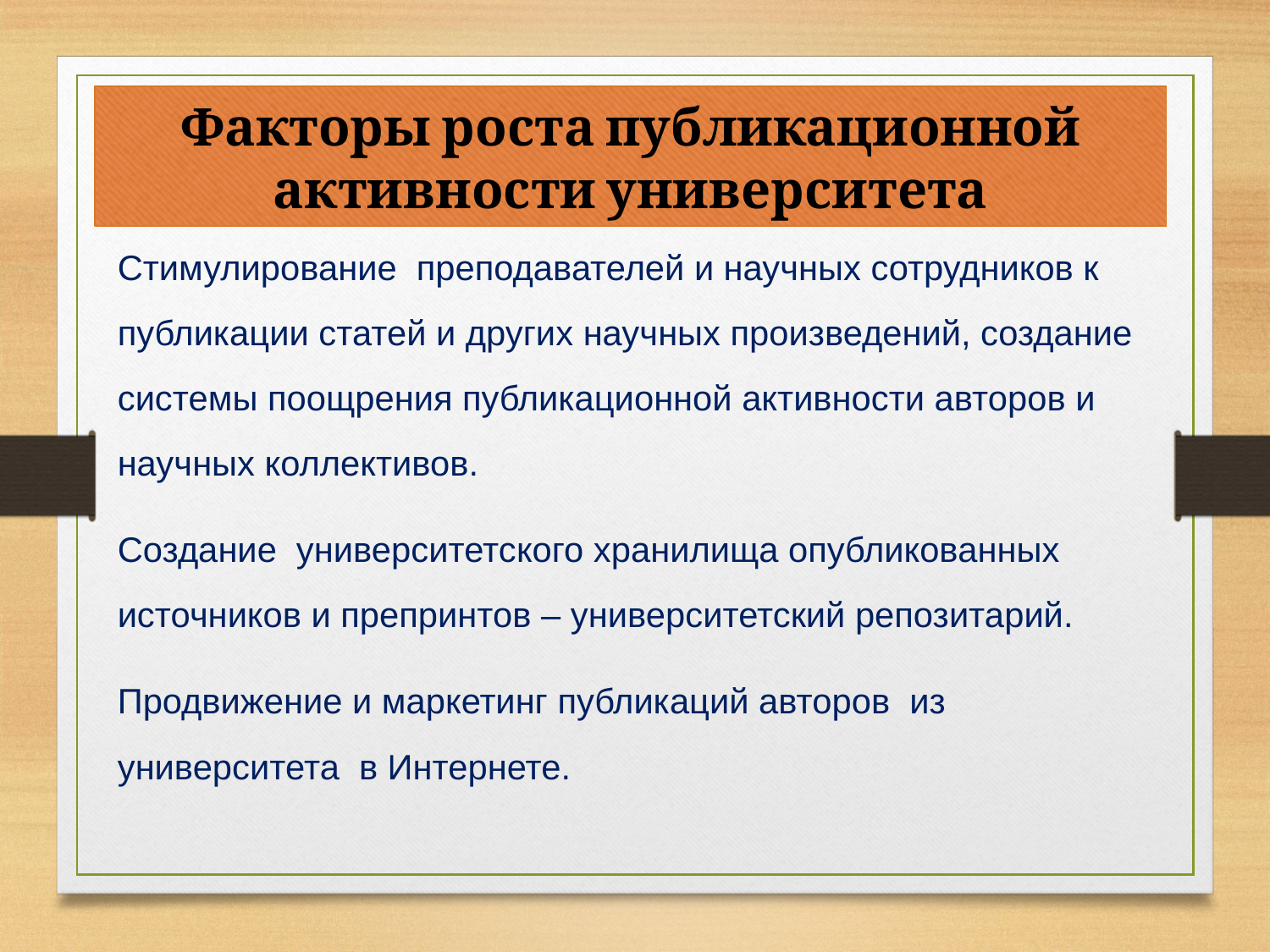

Факторы роста публикационной активности университета
Стимулирование  преподавателей и научных сотрудников к публикации статей и других научных произведений, создание системы поощрения публикационной активности авторов и научных коллективов.
Создание  университетского хранилища опубликованных источников и препринтов – университетский репозитарий.
Продвижение и маркетинг публикаций авторов  из университета  в Интернете.